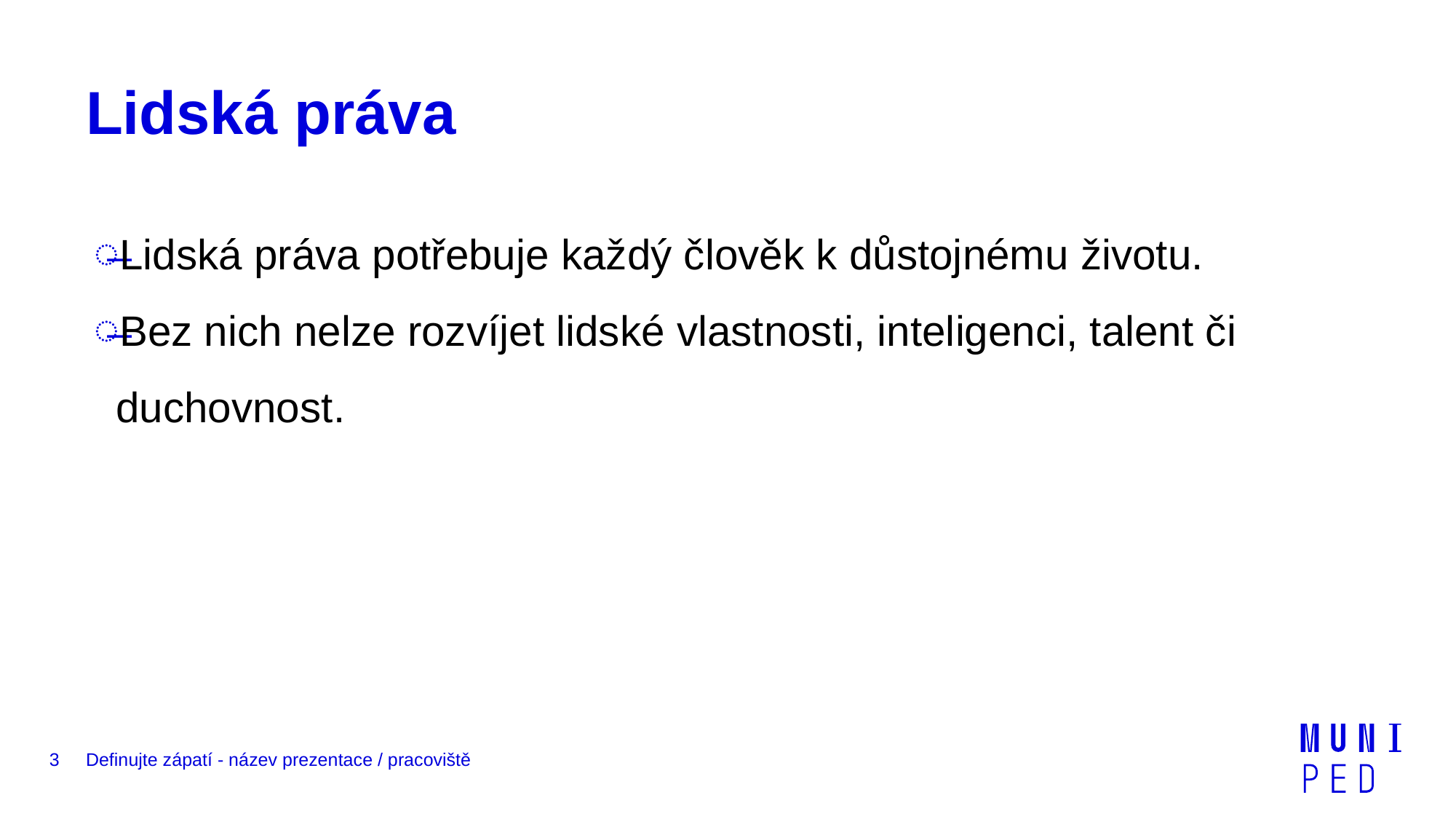

# Lidská práva
Lidská práva potřebuje každý člověk k důstojnému životu.
Bez nich nelze rozvíjet lidské vlastnosti, inteligenci, talent či duchovnost.
3
Definujte zápatí - název prezentace / pracoviště